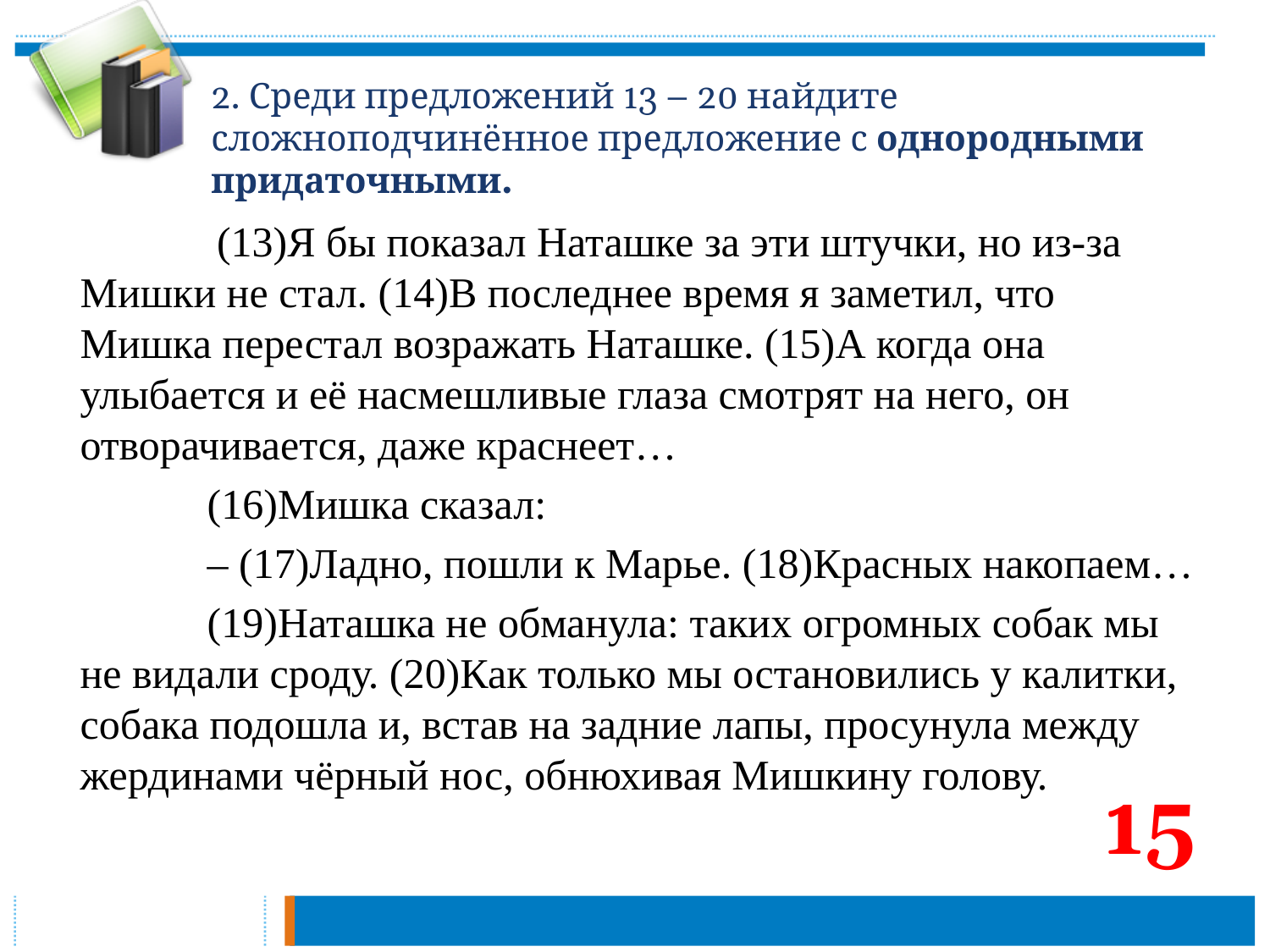

# 2. Среди предложений 13 – 20 найдите сложноподчинённое предложение с однородными придаточными.
		 (13)Я бы показал Наташке за эти штучки, но из-за Мишки не стал. (14)В последнее время я заметил, что Мишка перестал возражать Наташке. (15)А когда она улыбается и её насмешливые глаза смотрят на него, он отворачивается, даже краснеет…
		(16)Мишка сказал:
		– (17)Ладно, пошли к Марье. (18)Красных накопаем…
		(19)Наташка не обманула: таких огромных собак мы не видали сроду. (20)Как только мы остановились у калитки, собака подошла и, встав на задние лапы, просунула между жердинами чёрный нос, обнюхивая Мишкину голову.
15